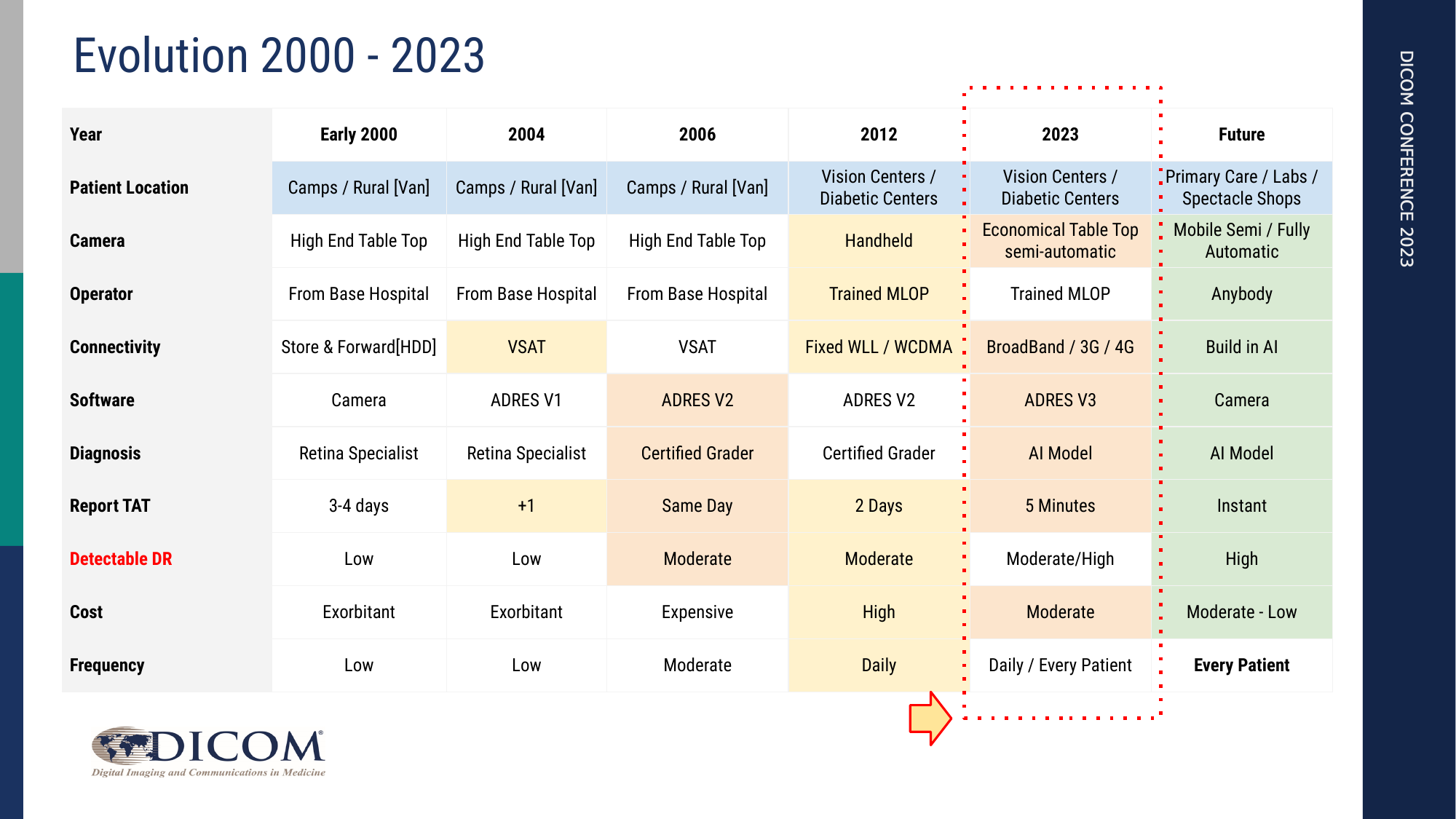

# Evolution 2000 - 2023

| Year | Early 2000 | 2004 | 2006 | 2012 | 2023 | Future |
| --- | --- | --- | --- | --- | --- | --- |
| Patient Location | Camps / Rural [Van] | Camps / Rural [Van] | Camps / Rural [Van] | Vision Centers / Diabetic Centers | Vision Centers / Diabetic Centers | Primary Care / Labs / Spectacle Shops |
| Camera | High End Table Top | High End Table Top | High End Table Top | Handheld | Economical Table Top semi-automatic | Mobile Semi / Fully Automatic |
| Operator | From Base Hospital | From Base Hospital | From Base Hospital | Trained MLOP | Trained MLOP | Anybody |
| Connectivity | Store & Forward[HDD] | VSAT | VSAT | Fixed WLL / WCDMA | BroadBand / 3G / 4G | Build in AI |
| Software | Camera | ADRES V1 | ADRES V2 | ADRES V2 | ADRES V3 | Camera |
| Diagnosis | Retina Specialist | Retina Specialist | Certified Grader | Certified Grader | AI Model | AI Model |
| Report TAT | 3-4 days | +1 | Same Day | 2 Days | 5 Minutes | Instant |
| Detectable DR | Low | Low | Moderate | Moderate | Moderate/High | High |
| Cost | Exorbitant | Exorbitant | Expensive | High | Moderate | Moderate - Low |
| Frequency | Low | Low | Moderate | Daily | Daily / Every Patient | Every Patient |